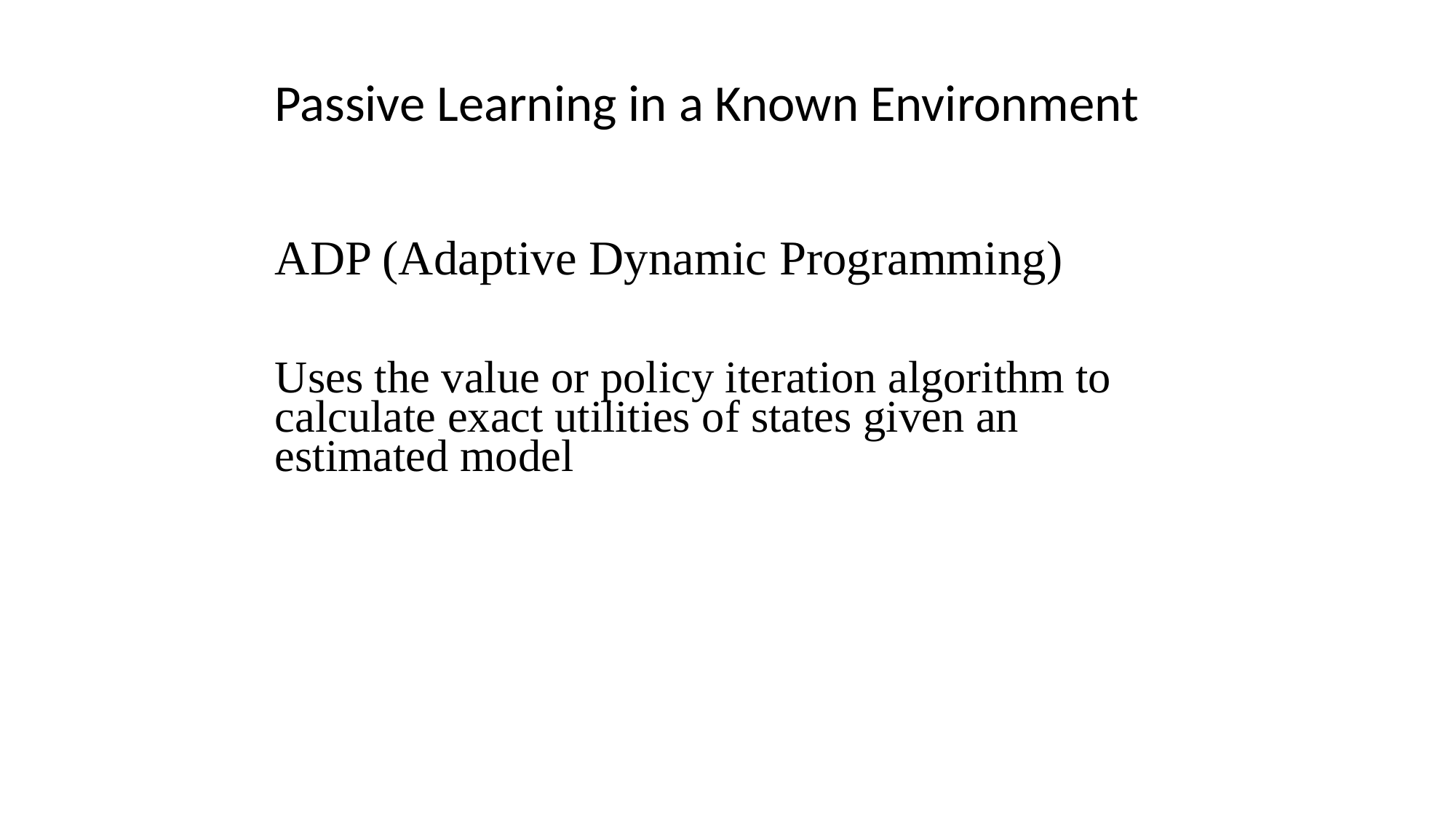

# Passive Learning in a Known Environment
ADP (Adaptive Dynamic Programming)

Uses the value or policy iteration algorithm to calculate exact utilities of states given an estimated model